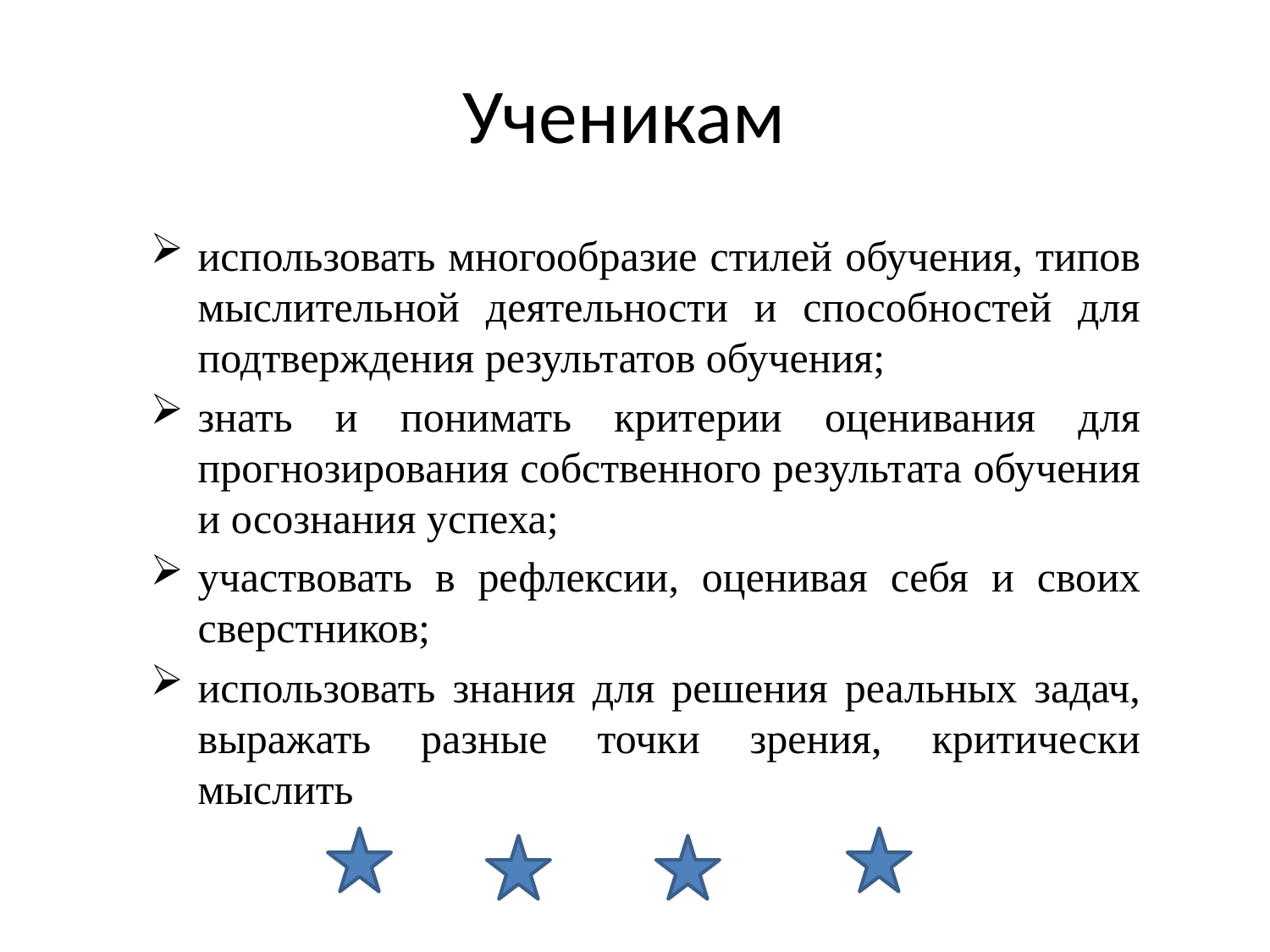

# Ученикам
использовать многообразие стилей обучения, типов мыслительной деятельности и способностей для подтверждения результатов обучения;
знать и понимать критерии оценивания для прогнозирования собственного результата обучения и осознания успеха;
участвовать в рефлексии, оценивая себя и своих сверстников;
использовать знания для решения реальных задач, выражать разные точки зрения, критически мыслить